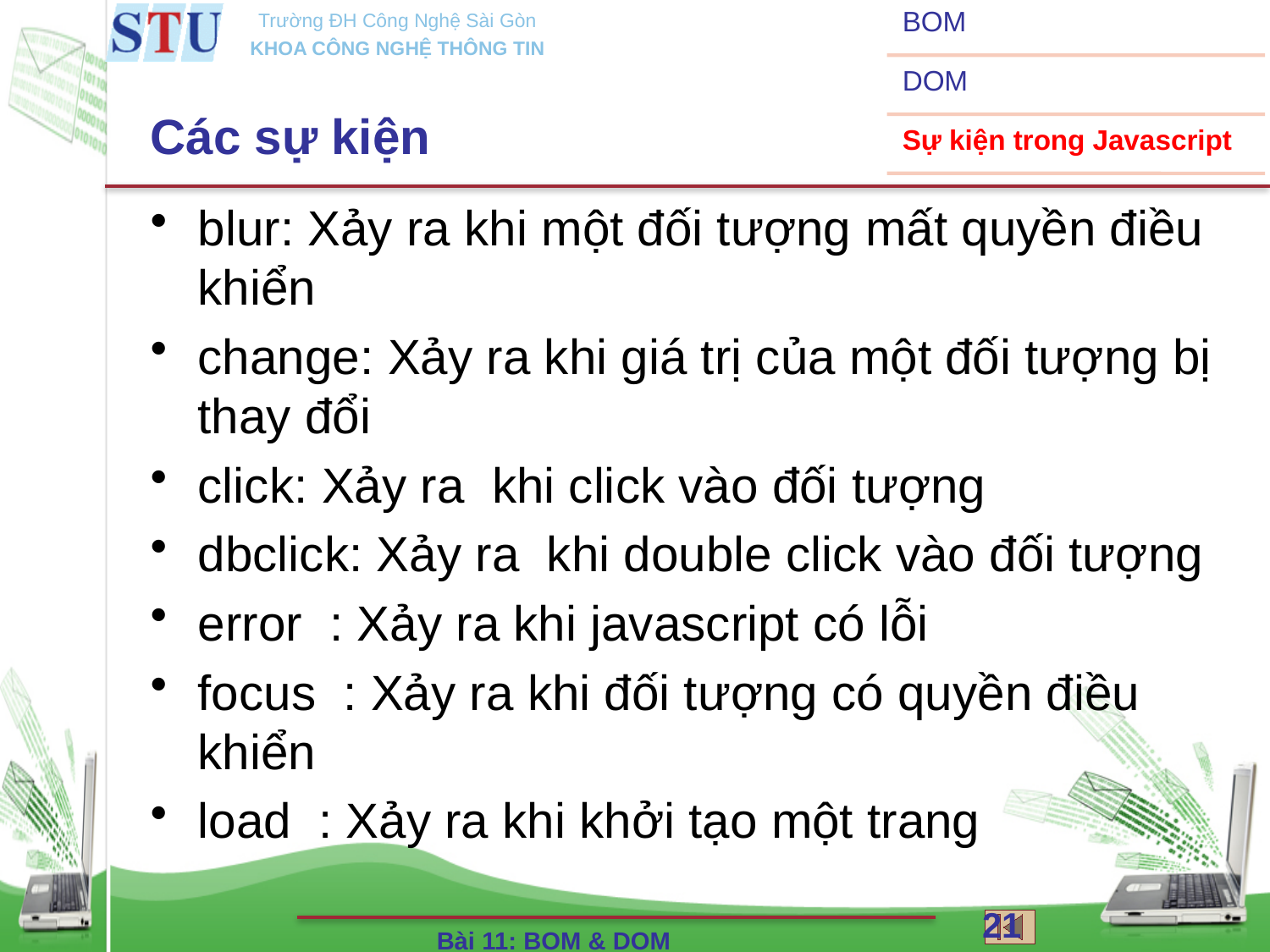

BOM
DOM
Sự kiện trong Javascript
# Các sự kiện
blur: Xảy ra khi một đối tượng mất quyền điều khiển
change: Xảy ra khi giá trị của một đối tượng bị thay đổi
click: Xảy ra  khi click vào đối tượng
dbclick: Xảy ra  khi double click vào đối tượng
error  : Xảy ra khi javascript có lỗi
focus  : Xảy ra khi đối tượng có quyền điều khiển
load  : Xảy ra khi khởi tạo một trang

21
Bài 11: BOM & DOM